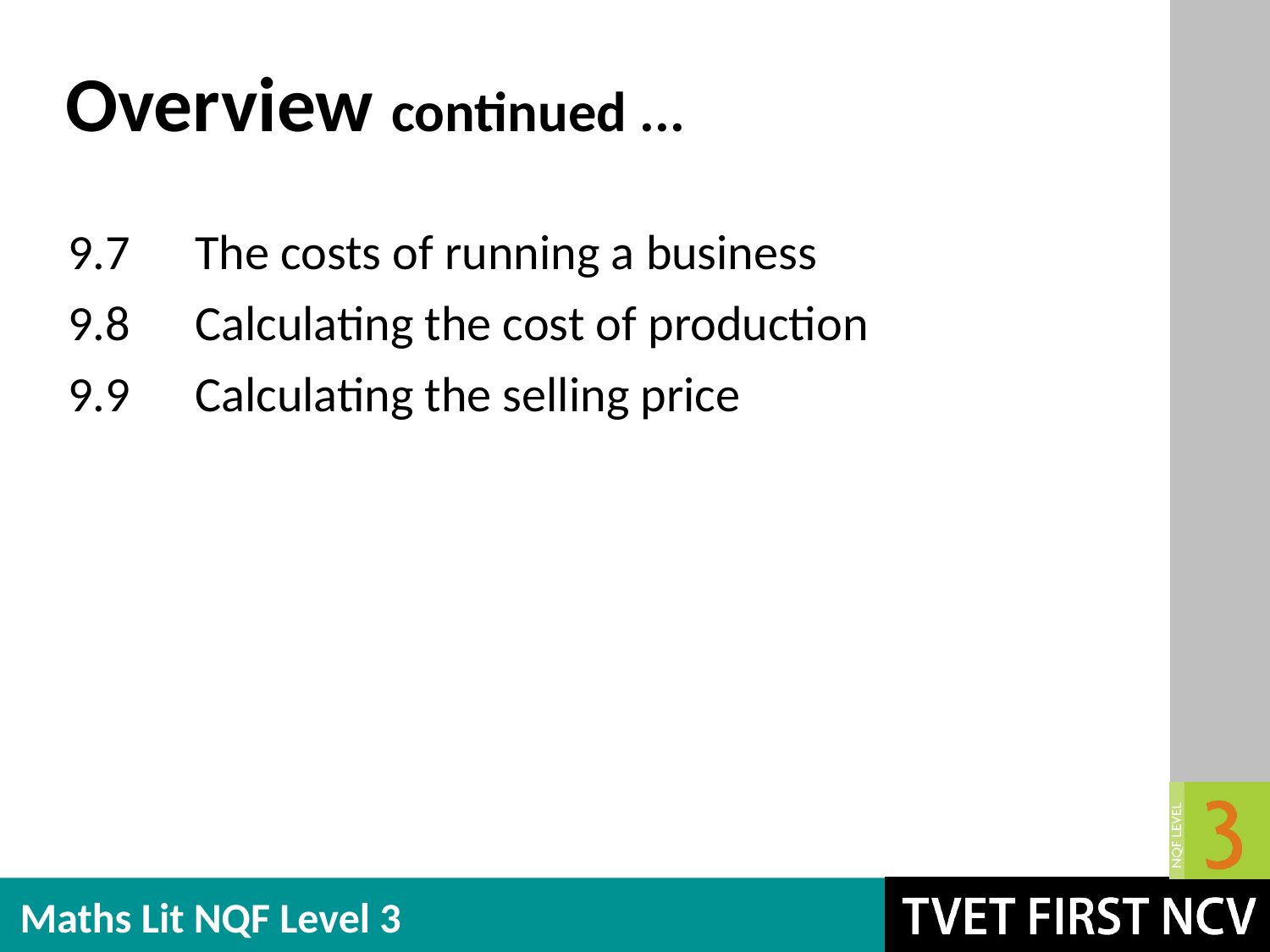

# Overview continued ...
9.7	The costs of running a business
9.8	Calculating the cost of production
9.9	Calculating the selling price